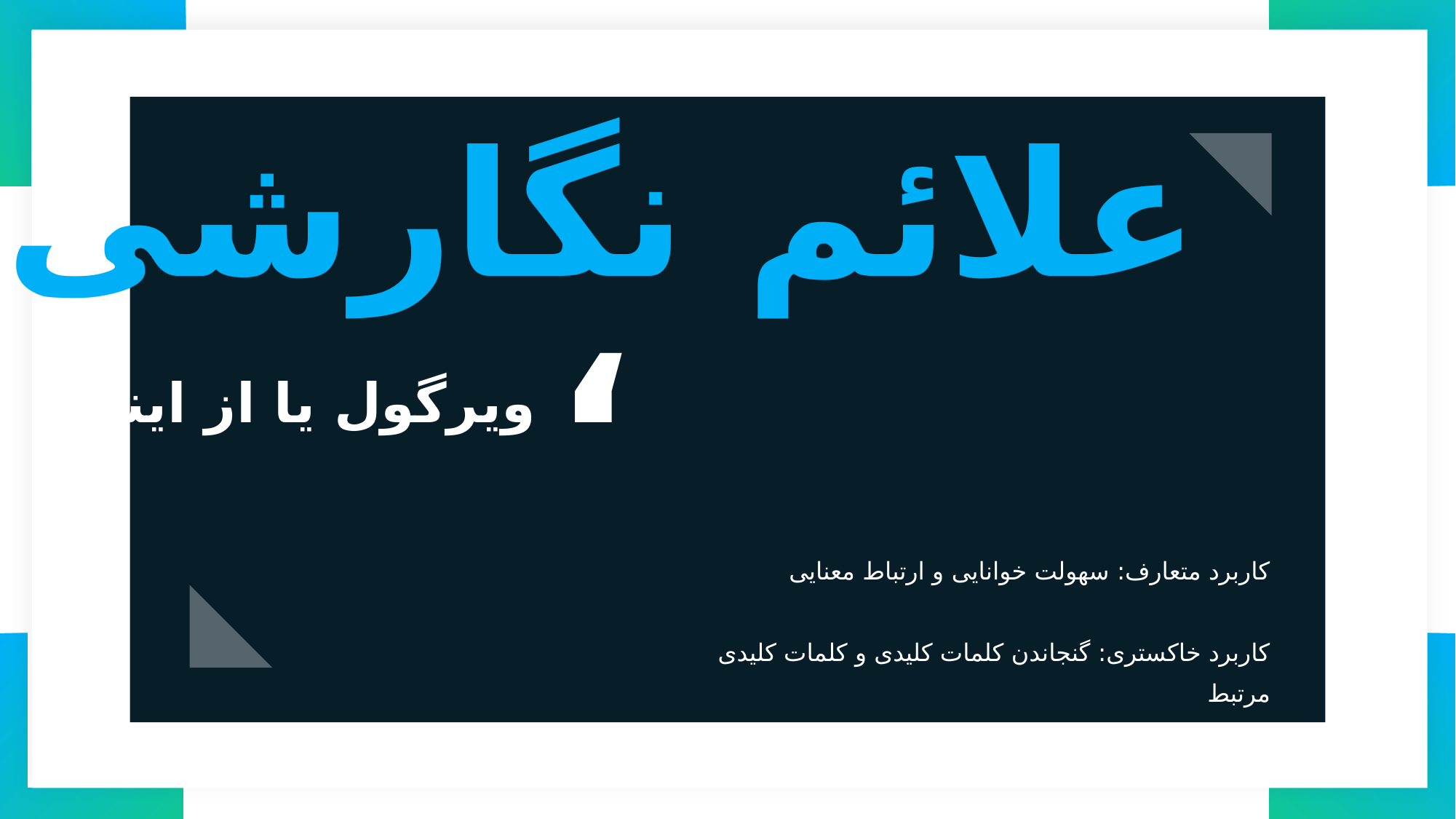

علائم نگارشی

ویرگول یا از اینا ،
کاربرد متعارف: سهولت خوانایی و ارتباط معنایی

کاربرد خاکستری: گنجاندن کلمات کلیدی و کلمات کلیدی مرتبط